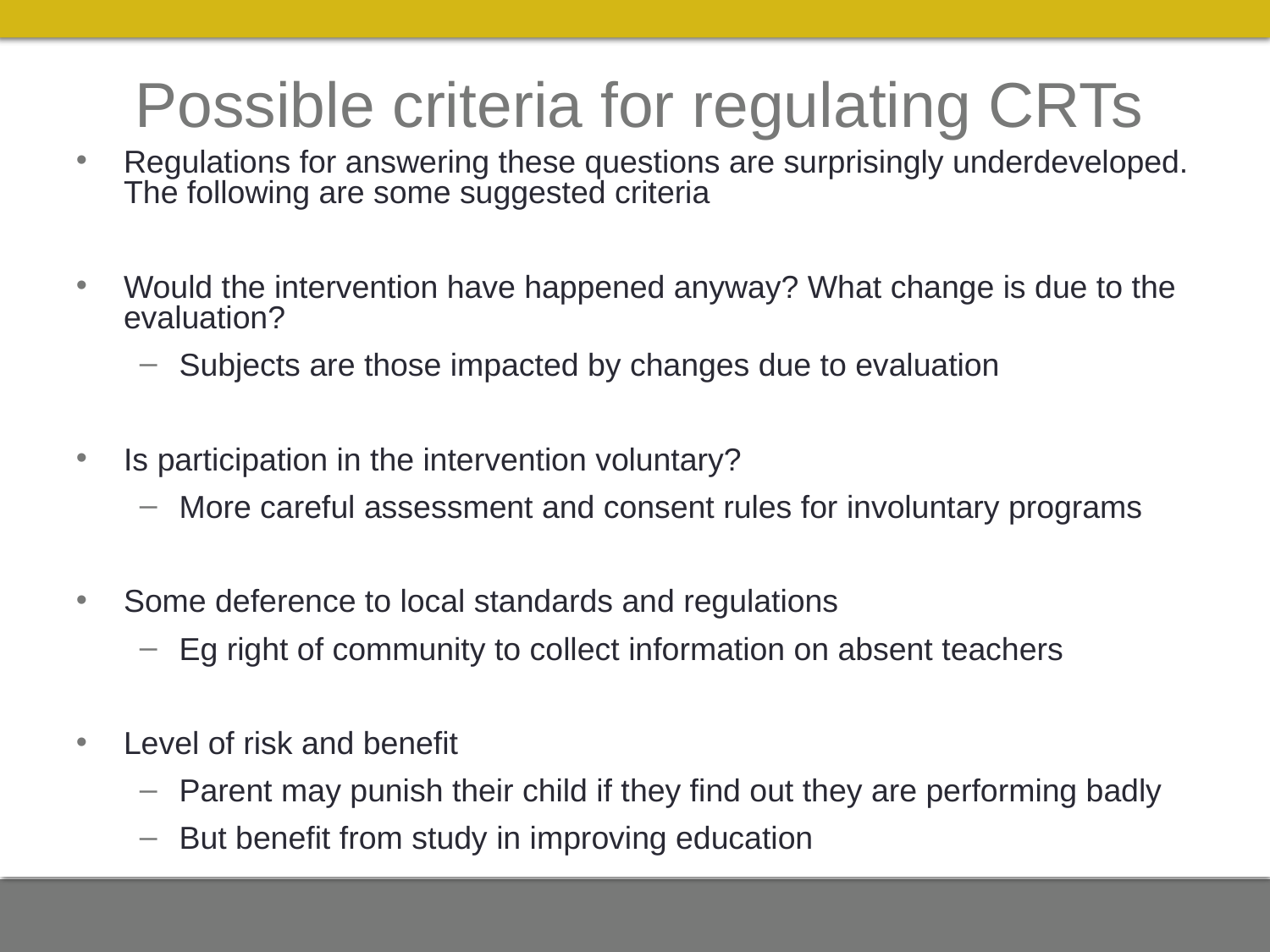

Possible criteria for regulating CRTs
Regulations for answering these questions are surprisingly underdeveloped. The following are some suggested criteria

Would the intervention have happened anyway? What change is due to the evaluation?
Subjects are those impacted by changes due to evaluation

Is participation in the intervention voluntary?
More careful assessment and consent rules for involuntary programs

Some deference to local standards and regulations
Eg right of community to collect information on absent teachers

Level of risk and benefit
Parent may punish their child if they find out they are performing badly
But benefit from study in improving education